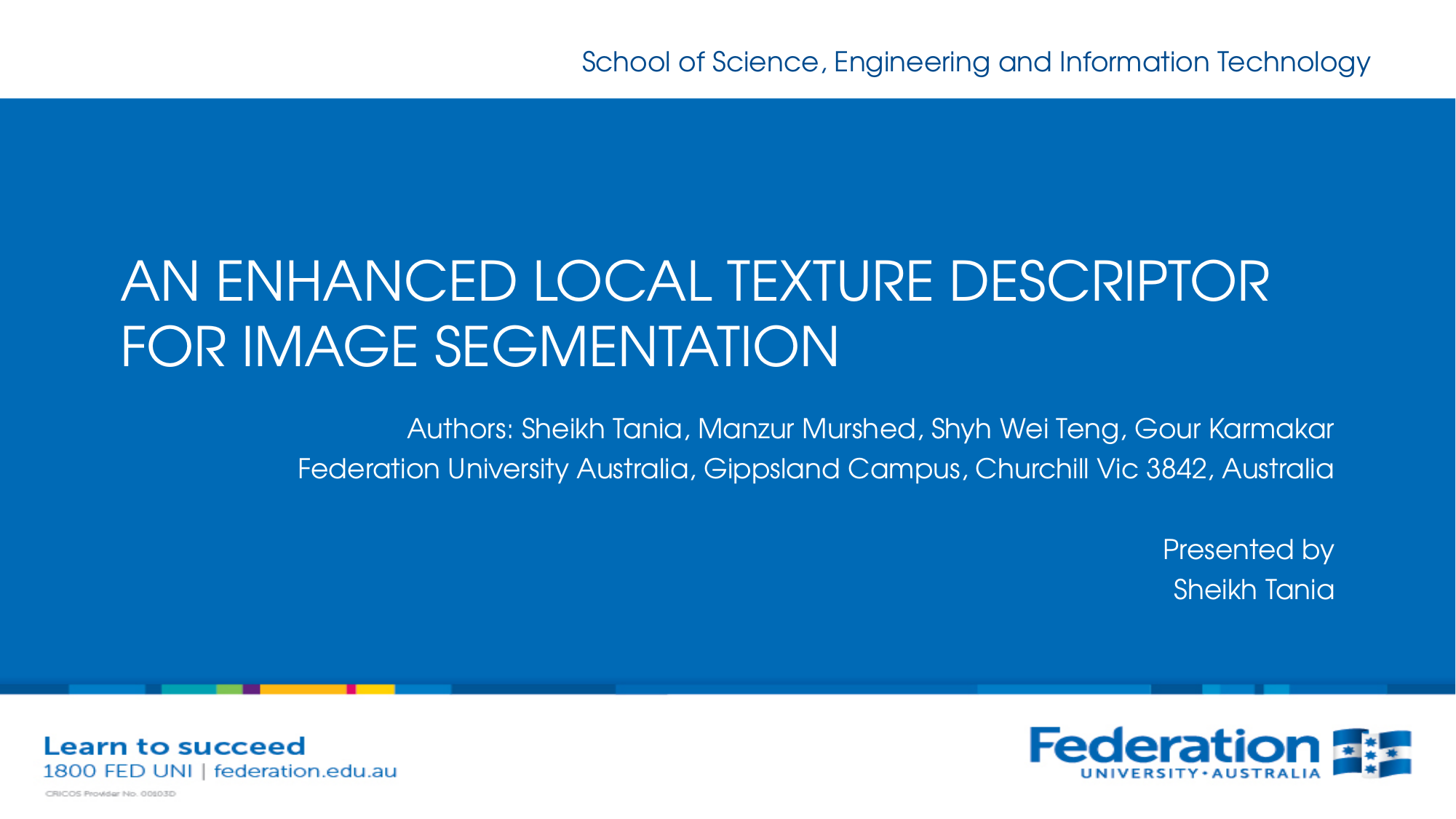

# AN ENHANCED LOCAL TEXTURE DESCRIPTOR FOR IMAGE SEGMENTATION
Authors: Sheikh Tania, Manzur Murshed, Shyh Wei Teng, Gour Karmakar
Federation University Australia, Gippsland Campus, Churchill Vic 3842, Australia

Presented by
Sheikh Tania